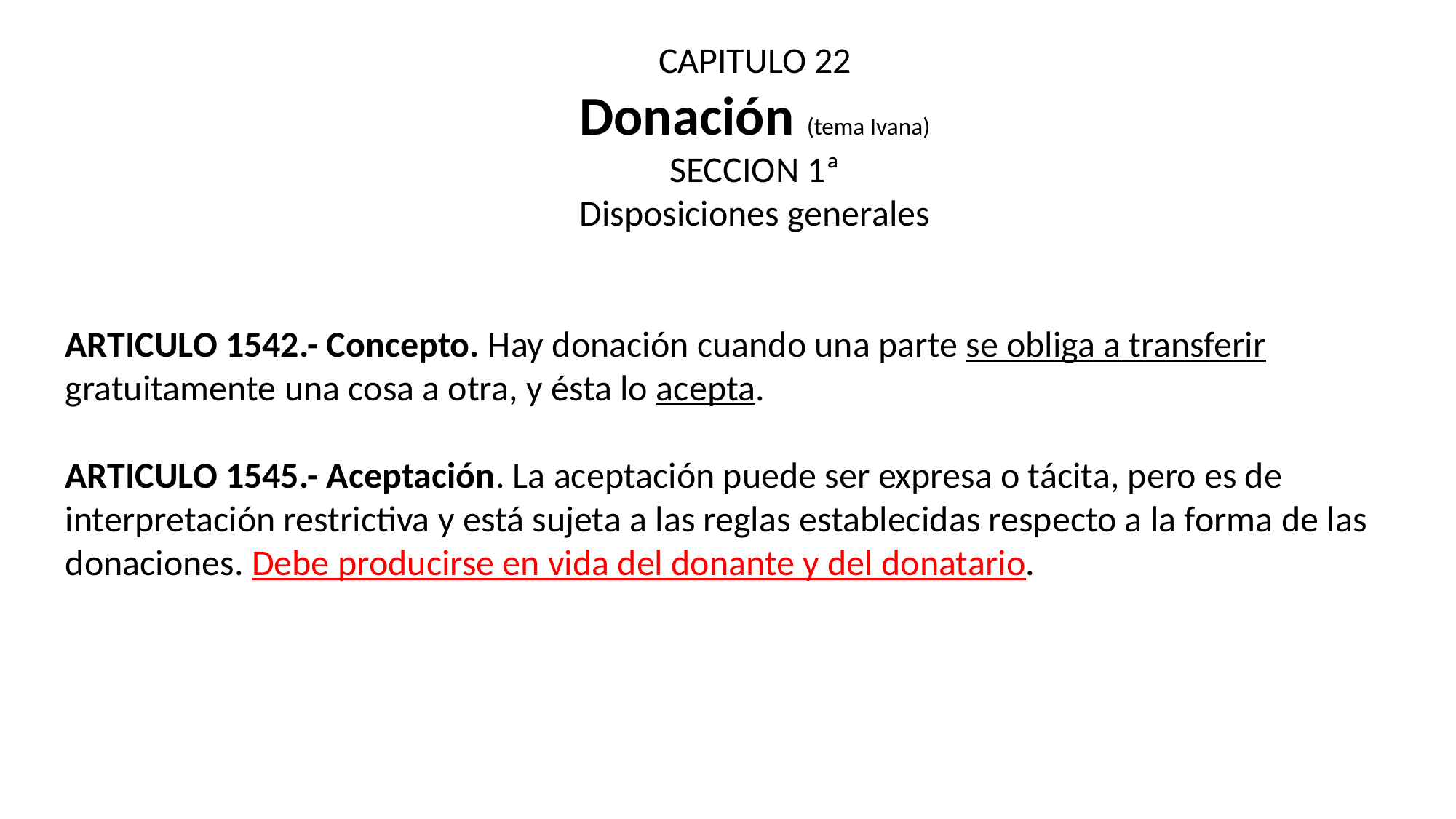

CAPITULO 22
Donación (tema Ivana)
SECCION 1ª
Disposiciones generales
ARTICULO 1542.- Concepto. Hay donación cuando una parte se obliga a transferir gratuitamente una cosa a otra, y ésta lo acepta.

ARTICULO 1545.- Aceptación. La aceptación puede ser expresa o tácita, pero es de interpretación restrictiva y está sujeta a las reglas establecidas respecto a la forma de las donaciones. Debe producirse en vida del donante y del donatario.